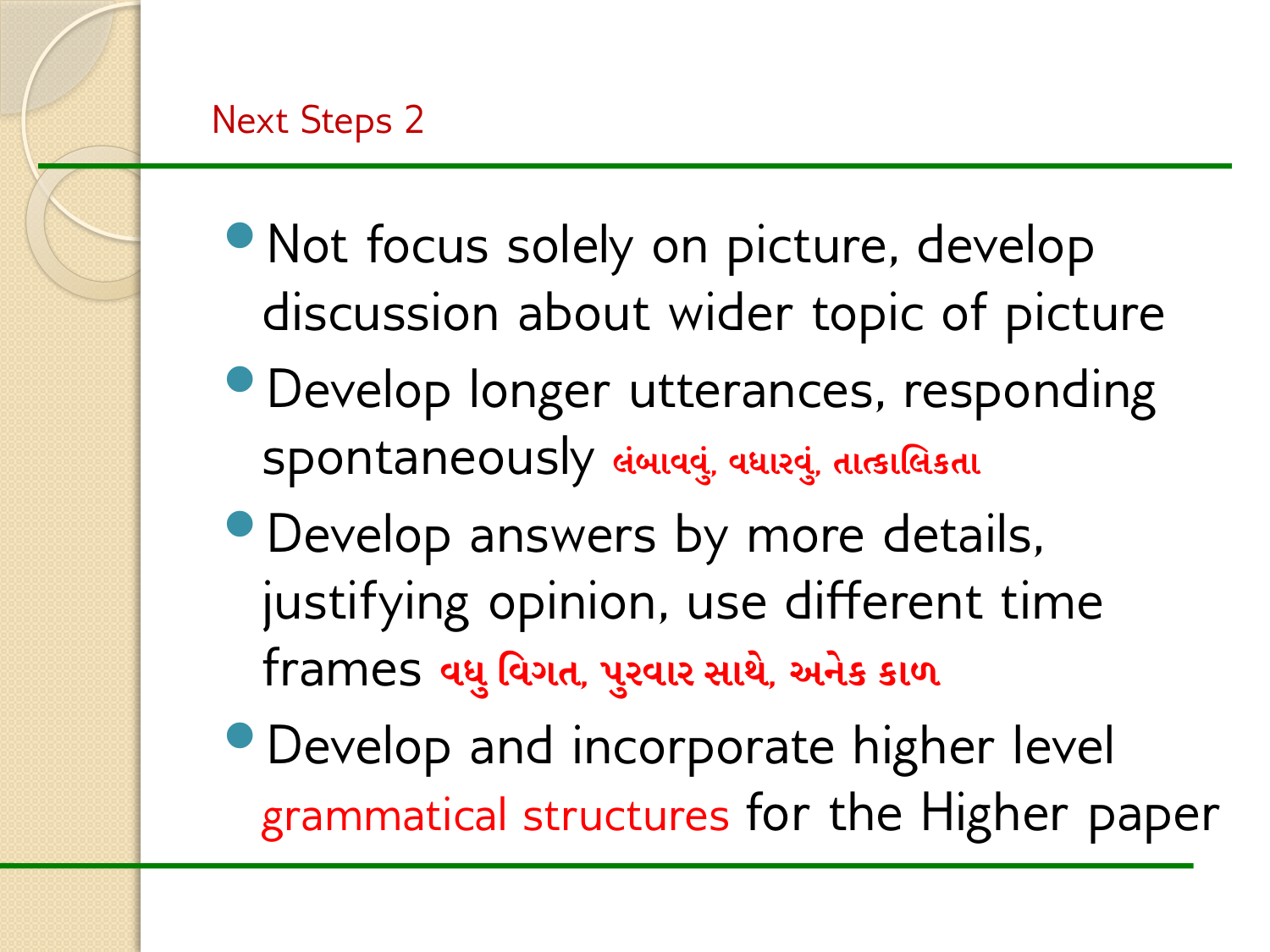

# Next Steps 2

Not focus solely on picture, develop discussion about wider topic of picture
Develop longer utterances, responding spontaneously લંબાવવું, વધારવું, તાત્કાલિકતા
Develop answers by more details, justifying opinion, use different time frames વધુ વિગત, પુરવાર સાથે, અનેક કાળ
Develop and incorporate higher level grammatical structures for the Higher paper